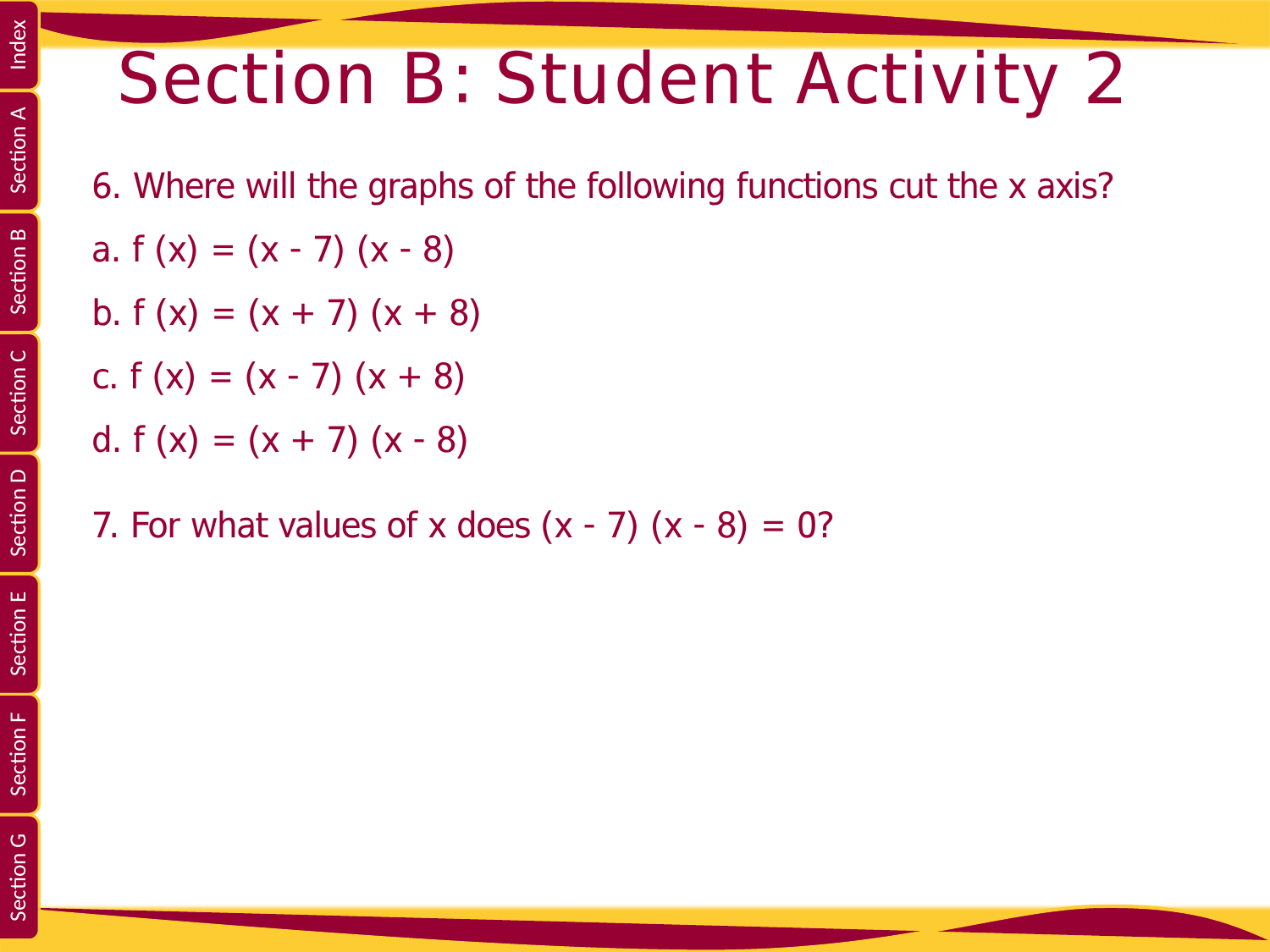

# Section B: Student Activity 2
6. Where will the graphs of the following functions cut the x axis?
a. f (x) = (x - 7) (x - 8)
b. f (x) = (x + 7) (x + 8)
c. f (x) = (x - 7) (x + 8)
d. f (x) = (x + 7) (x - 8)

7. For what values of x does (x - 7) (x - 8) = 0?